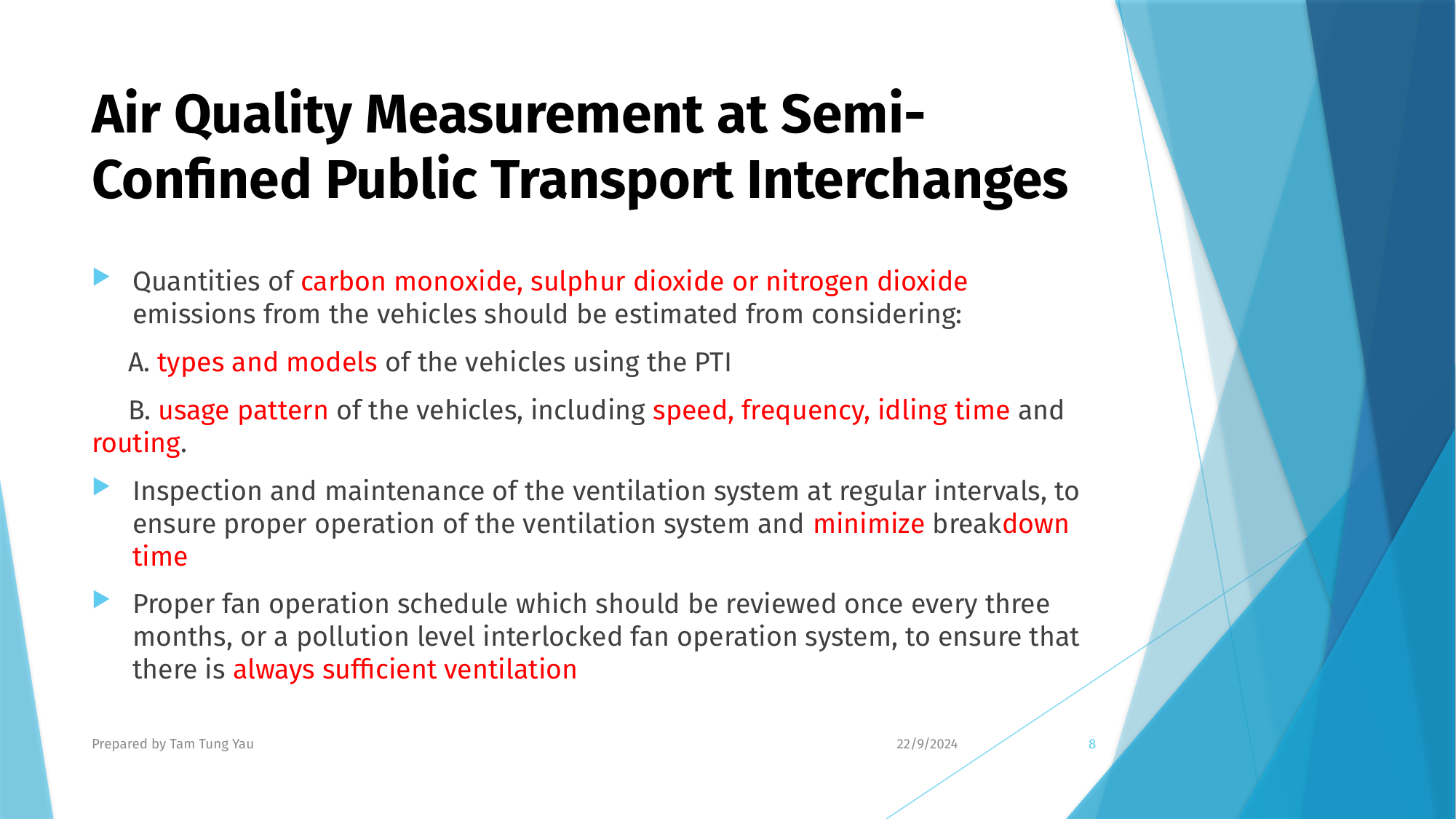

# Air Quality Measurement at Semi-Confined Public Transport Interchanges
Quantities of carbon monoxide, sulphur dioxide or nitrogen dioxide emissions from the vehicles should be estimated from considering:
     A. types and models of the vehicles using the PTI
     B. usage pattern of the vehicles, including speed, frequency, idling time and     routing.
Inspection and maintenance of the ventilation system at regular intervals, to ensure proper operation of the ventilation system and minimize breakdown time
Proper fan operation schedule which should be reviewed once every three months, or a pollution level interlocked fan operation system, to ensure that there is always sufficient ventilation

Prepared by Tam Tung Yau
22/9/2024
8